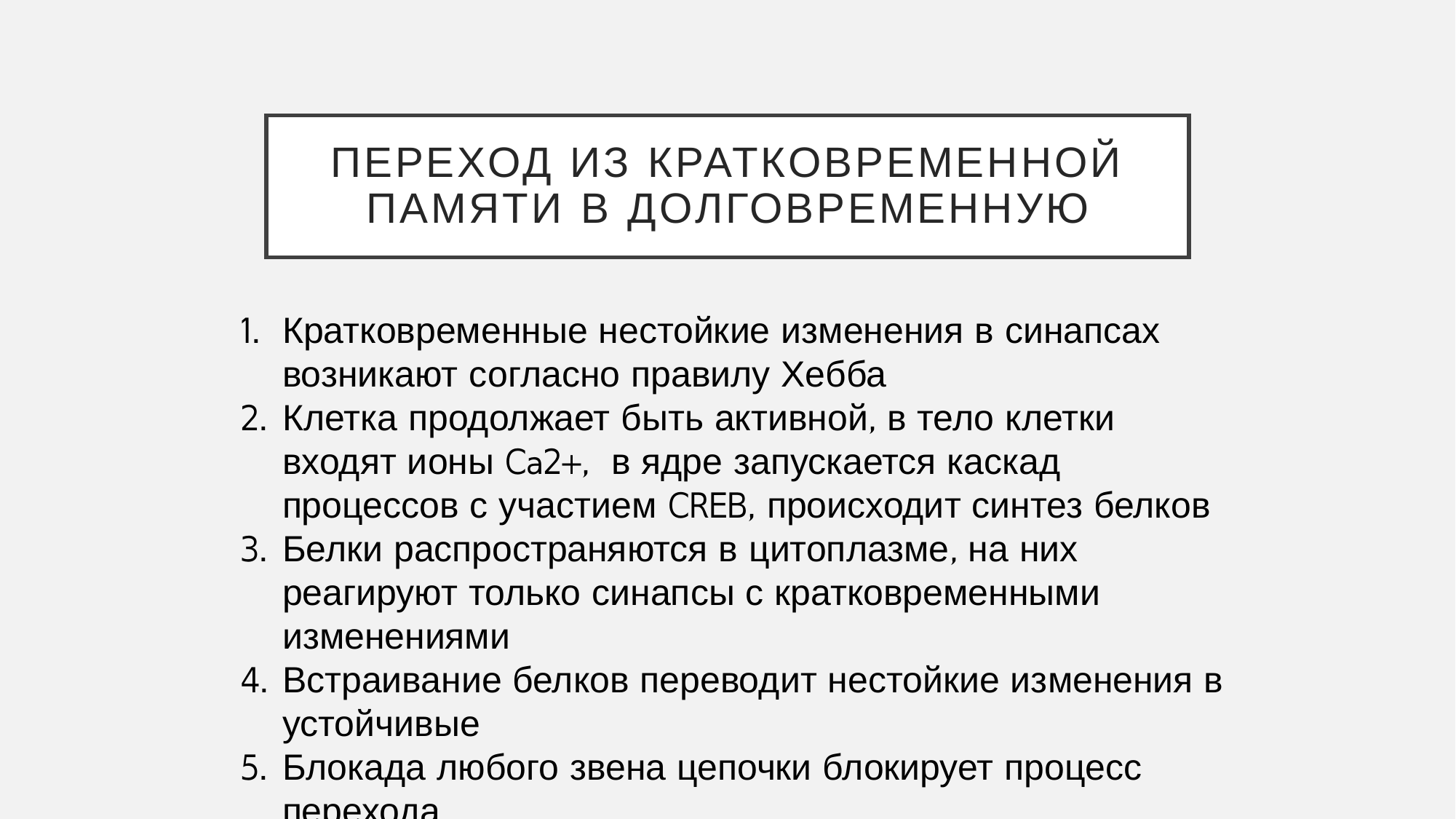

# Переход из кратковременной памяти в долговременную
Кратковременные нестойкие изменения в синапсах возникают согласно правилу Хебба
Клетка продолжает быть активной, в тело клетки входят ионы Ca2+,  в ядре запускается каскад процессов с участием CREB, происходит синтез белков
Белки распространяются в цитоплазме, на них реагируют только синапсы с кратковременными изменениями
Встраивание белков переводит нестойкие изменения в устойчивые
Блокада любого звена цепочки блокирует процесс перехода